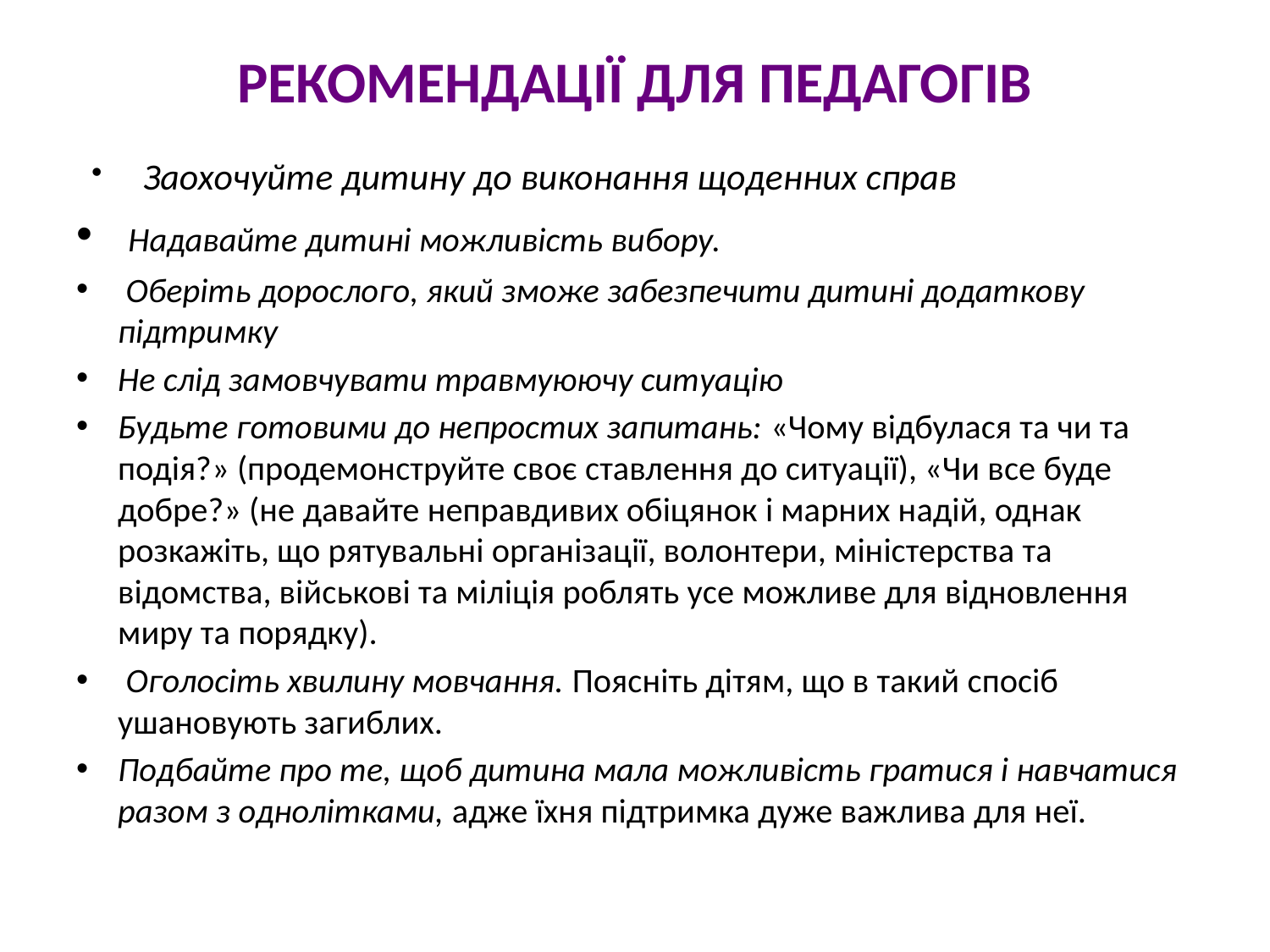

# Рекомендації для педагогів
Заохочуйте дитину до виконання щоденних справ
 Надавайте дитині можливість вибору.
 Оберіть дорослого, який зможе забезпечити дитині додаткову підтримку
Не слід замовчувати травмуюючу ситуацію
Будьте готовими до непростих запитань: «Чому відбулася та чи та подія?» (продемонструйте своє ставлення до ситуації), «Чи все буде добре?» (не давайте неправдивих обіцянок і марних надій, однак розкажіть, що рятувальні організації, волонтери, міністерства та відомства, військові та міліція роблять усе можливе для відновлення миру та порядку).
 Оголосіть хвилину мовчання. Поясніть дітям, що в такий спосіб ушановують загиблих.
Подбайте про те, щоб дитина мала можливість гратися і навчатися разом з однолітками, адже їхня підтримка дуже важлива для неї.